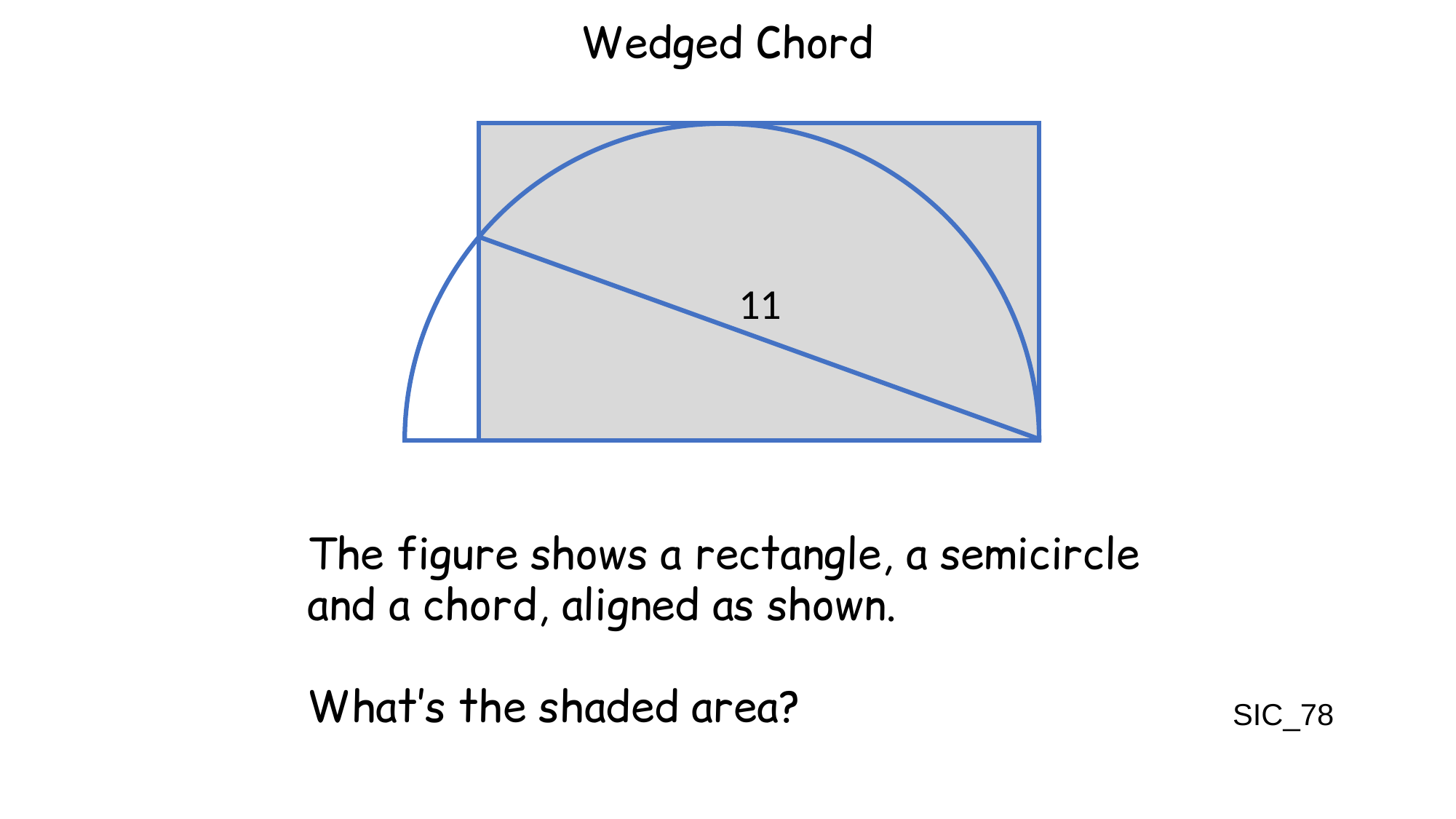

Wedged Chord

11
The figure shows a rectangle, a semicircle and a chord, aligned as shown.

What’s the shaded area?
SIC_78